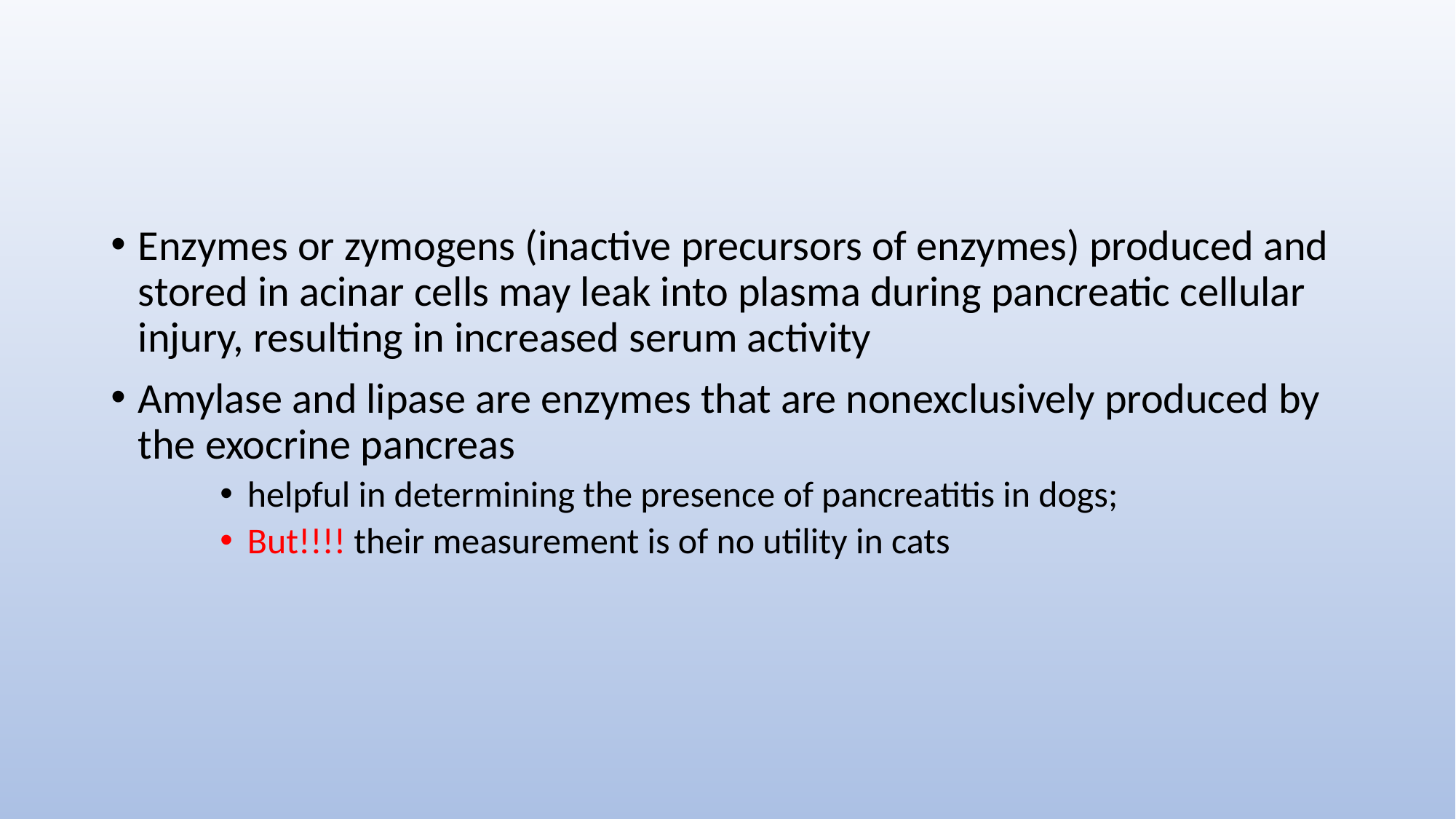

#
Enzymes or zymogens (inactive precursors of enzymes) produced and stored in acinar cells may leak into plasma during pancreatic cellular injury, resulting in increased serum activity
Amylase and lipase are enzymes that are nonexclusively produced by the exocrine pancreas
helpful in determining the presence of pancreatitis in dogs;
But!!!! their measurement is of no utility in cats